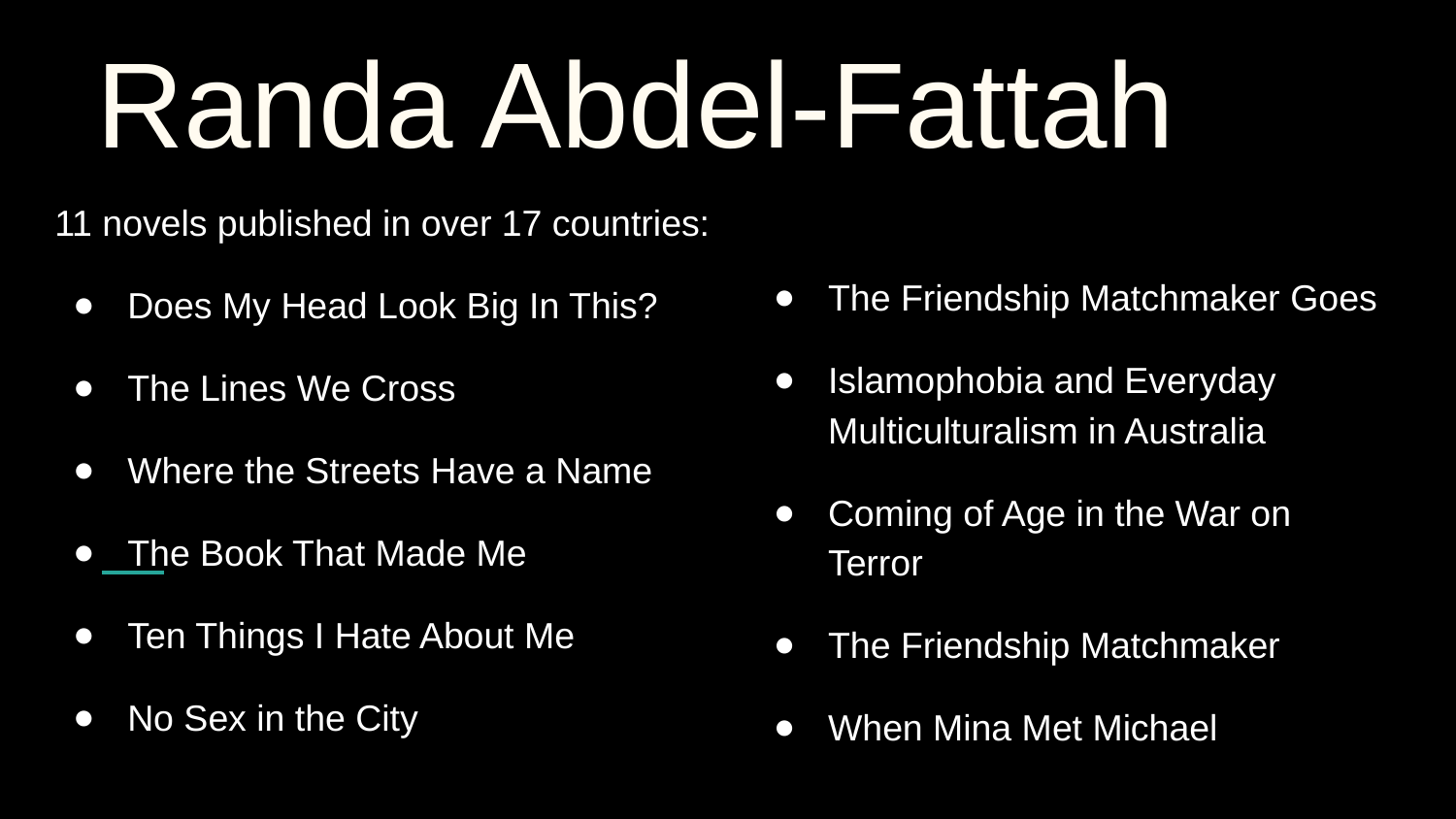

# Randa Abdel-Fattah
11 novels published in over 17 countries:
Does My Head Look Big In This?
The Lines We Cross
Where the Streets Have a Name
The Book That Made Me
Ten Things I Hate About Me
No Sex in the City

The Friendship Matchmaker Goes
Islamophobia and Everyday Multiculturalism in Australia
Coming of Age in the War on Terror
The Friendship Matchmaker
When Mina Met Michael